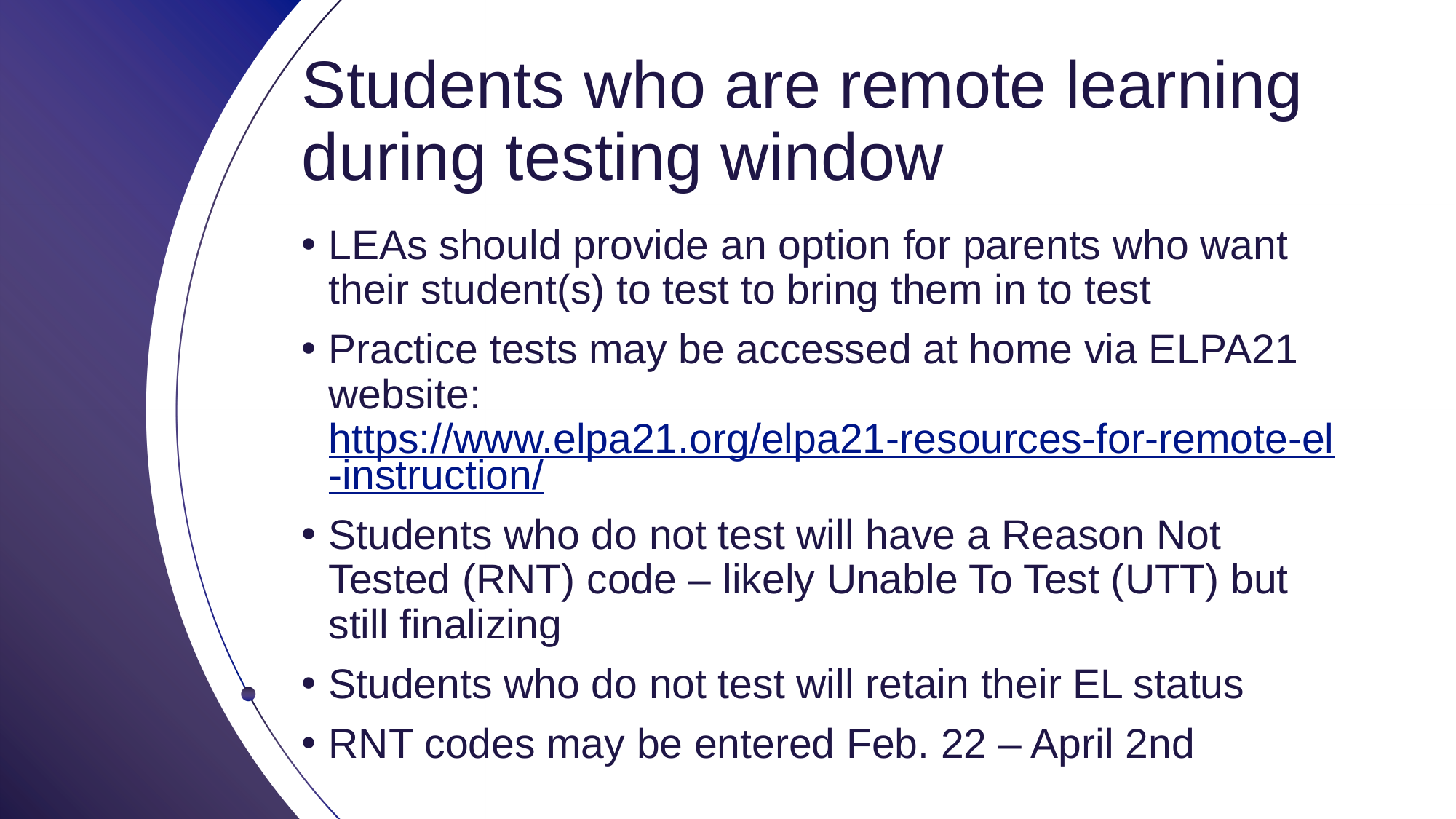

# Students who are remote learning during testing window
LEAs should provide an option for parents who want their student(s) to test to bring them in to test
Practice tests may be accessed at home via ELPA21 website: https://www.elpa21.org/elpa21-resources-for-remote-el-instruction/
Students who do not test will have a Reason Not Tested (RNT) code – likely Unable To Test (UTT) but still finalizing
Students who do not test will retain their EL status
RNT codes may be entered Feb. 22 – April 2nd